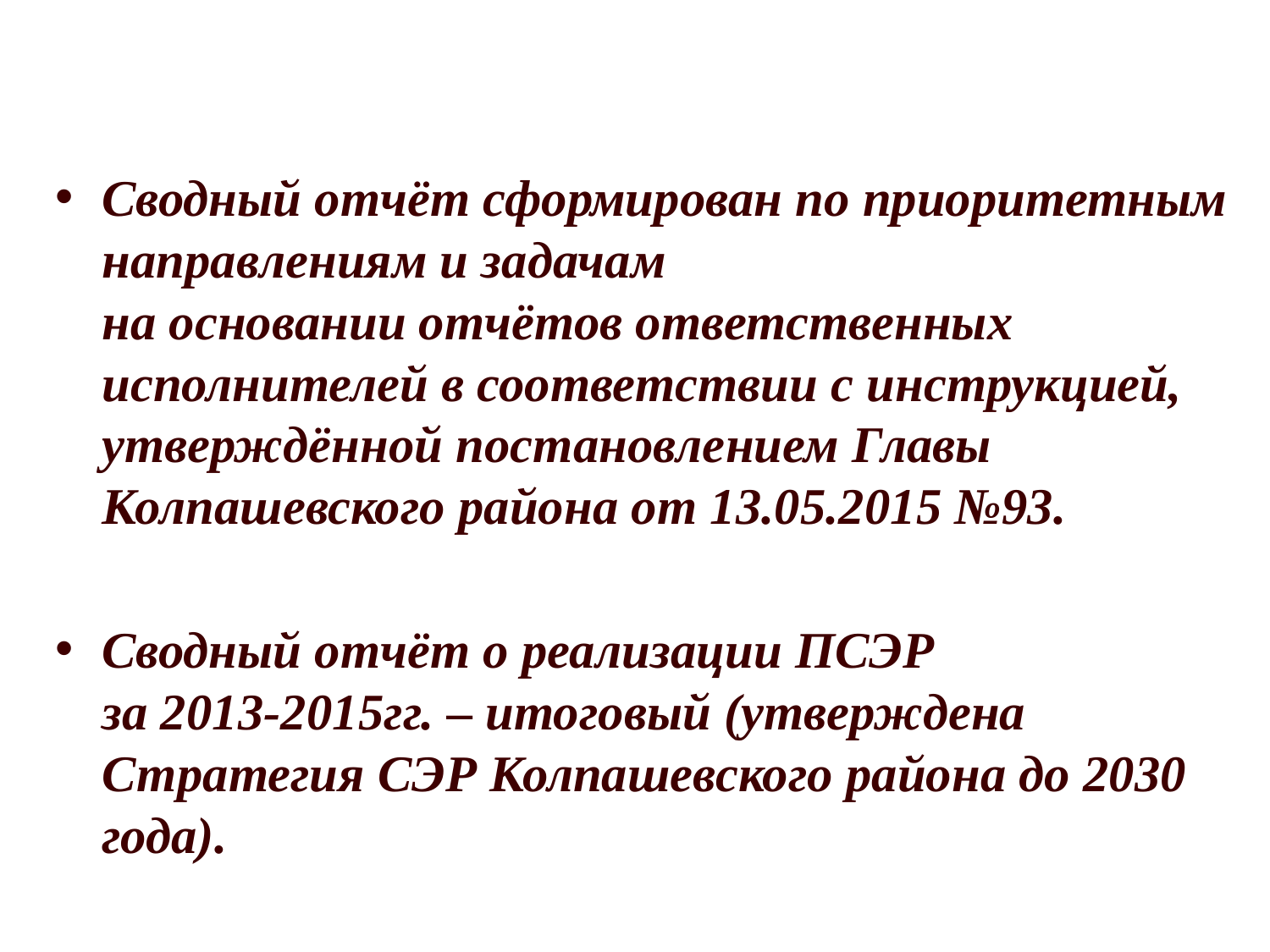

Сводный отчёт сформирован по приоритетным направлениям и задачам
на основании отчётов ответственных исполнителей в соответствии с инструкцией, утверждённой постановлением Главы Колпашевского района от 13.05.2015 №93.

Сводный отчёт о реализации ПСЭР
за 2013-2015гг. – итоговый (утверждена Стратегия СЭР Колпашевского района до 2030 года).